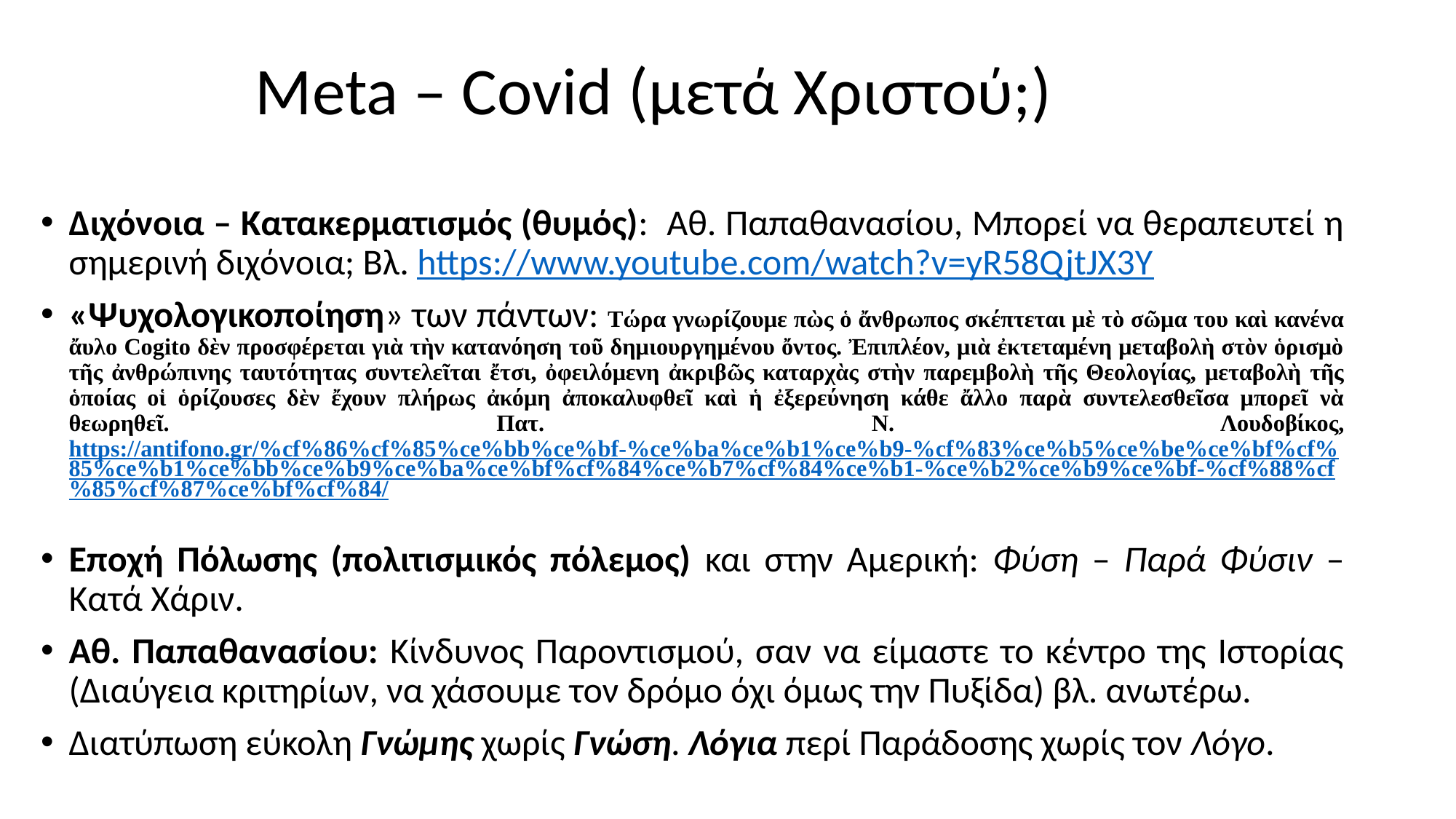

# Meta – Covid (μετά Χριστού;)

Διχόνοια – Κατακερματισμός (θυμός):  Αθ. Παπαθανασίου, Μπορεί να θεραπευτεί η σημερινή διχόνοια; Βλ. https://www.youtube.com/watch?v=yR58QjtJX3Y
«Ψυχολογικοποίηση» των πάντων: Τώρα γνωρίζουμε πὼς ὁ ἄνθρωπος σκέπτεται μὲ τὸ σῶμα του καὶ κανένα ἄυλο Cogito δὲν προσφέρεται γιὰ τὴν κατανόηση τοῦ δημιουργημένου ὄντος. Ἐπιπλέον, μιὰ ἐκτεταμένη μεταβολὴ στὸν ὁρισμὸ τῆς ἀνθρώπινης ταυτότητας συντελεῖται ἔτσι, ὀφειλόμενη ἀκριβῶς καταρχὰς στὴν παρεμβολὴ τῆς Θεολογίας, μεταβολὴ τῆς ὁποίας οἱ ὁρίζουσες δὲν ἔχουν πλήρως ἀκόμη ἀποκαλυφθεῖ καὶ ἡ ἐξερεύνηση κάθε ἄλλο παρὰ συντελεσθεῖσα μπορεῖ νὰ θεωρηθεῖ. Πατ. Ν. Λουδοβίκος, https://antifono.gr/%cf%86%cf%85%ce%bb%ce%bf-%ce%ba%ce%b1%ce%b9-%cf%83%ce%b5%ce%be%ce%bf%cf%85%ce%b1%ce%bb%ce%b9%ce%ba%ce%bf%cf%84%ce%b7%cf%84%ce%b1-%ce%b2%ce%b9%ce%bf-%cf%88%cf%85%cf%87%ce%bf%cf%84/
Εποχή Πόλωσης (πολιτισμικός πόλεμος) και στην Αμερική: Φύση – Παρά Φύσιν – Κατά Χάριν.
Αθ. Παπαθανασίου: Κίνδυνος Παροντισμού, σαν να είμαστε το κέντρο της Ιστορίας (Διαύγεια κριτηρίων, να χάσουμε τον δρόμο όχι όμως την Πυξίδα) βλ. ανωτέρω.
Διατύπωση εύκολη Γνώμης χωρίς Γνώση. Λόγια περί Παράδοσης χωρίς τον Λόγο.